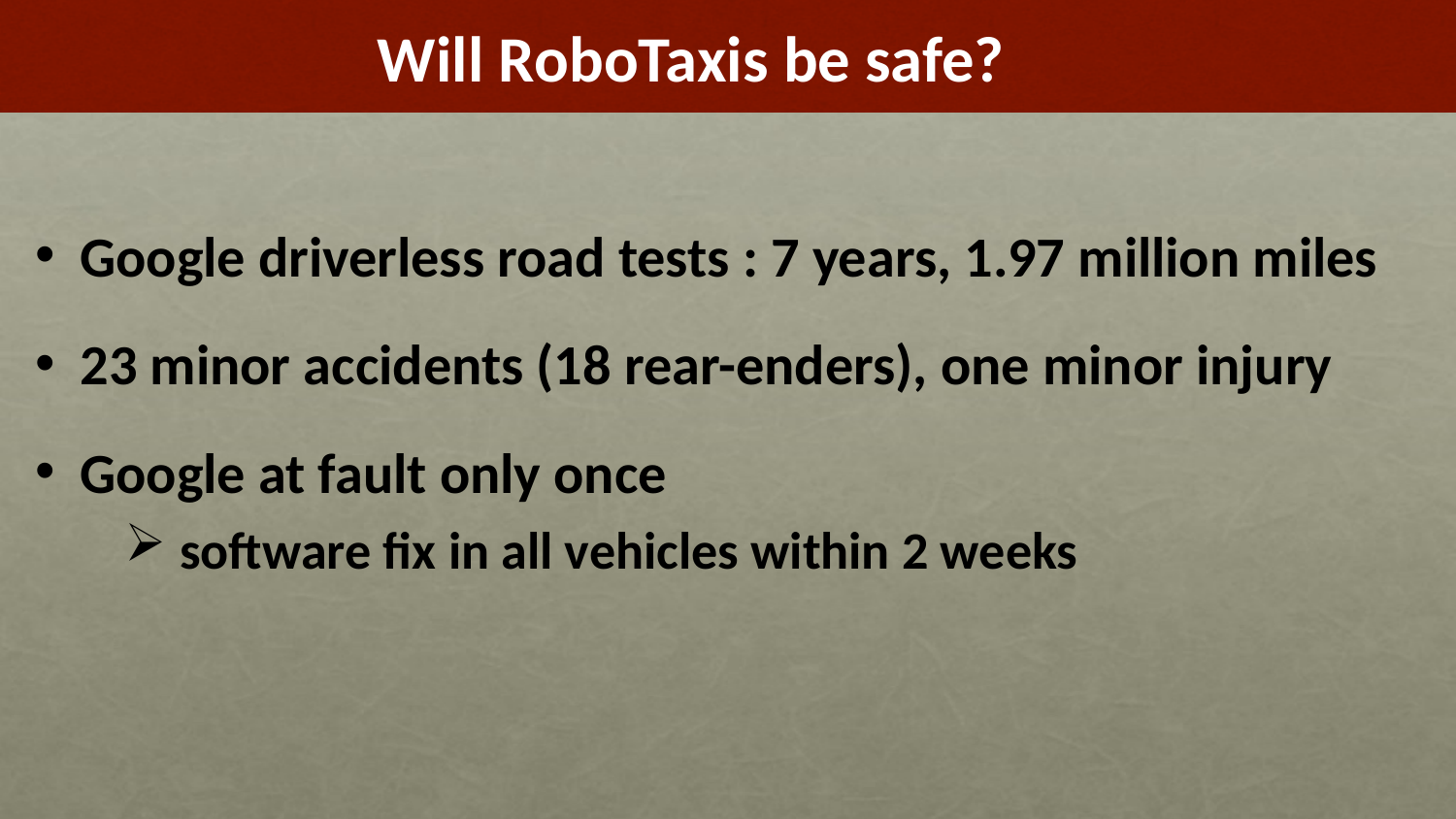

# Will RoboTaxis be safe?
Google driverless road tests : 7 years, 1.97 million miles
23 minor accidents (18 rear-enders), one minor injury
Google at fault only once
software fix in all vehicles within 2 weeks